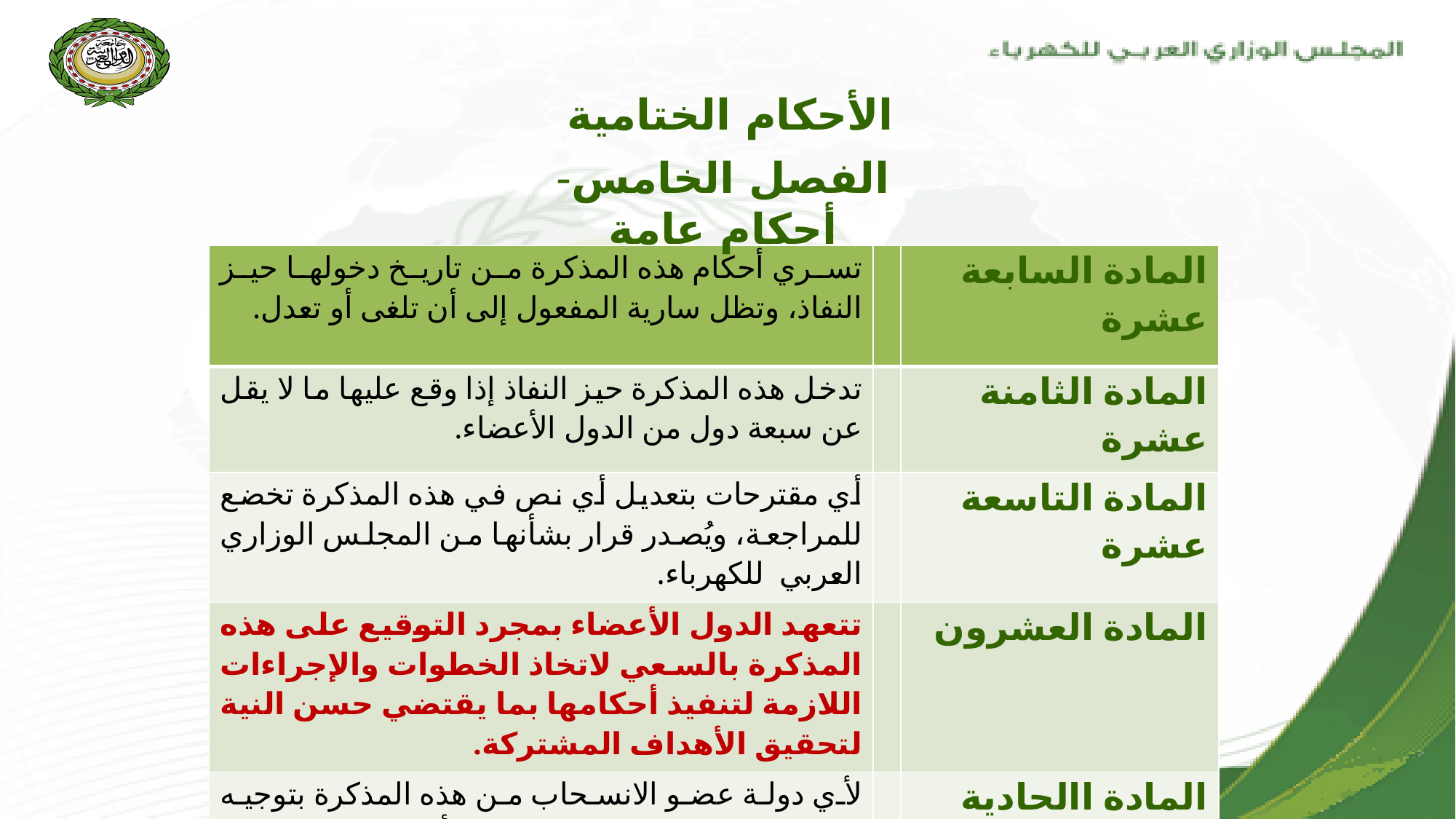

الأحكام الختامية

الفصل الخامس- أحكام عامة
| تسري أحكام هذه المذكرة من تاريخ دخولها حيز النفاذ، وتظل سارية المفعول إلى أن تلغى أو تعدل. |  | المادة السابعة عشرة |
| --- | --- | --- |
| تدخل هذه المذكرة حيز النفاذ إذا وقع عليها ما لا يقل عن سبعة دول من الدول الأعضاء. |  | المادة الثامنة عشرة |
| أي مقترحات بتعديل أي نص في هذه المذكرة تخضع للمراجعة، ويُصدر قرار بشأنها من المجلس الوزاري العربي للكهرباء. |  | المادة التاسعة عشرة |
| تتعهد الدول الأعضاء بمجرد التوقيع على هذه المذكرة بالسعي لاتخاذ الخطوات والإجراءات اللازمة لتنفيذ أحكامها بما يقتضي حسن النية لتحقيق الأهداف المشتركة. |  | المادة العشرون |
| لأي دولة عضو الانسحاب من هذه المذكرة بتوجيه إشعار خطي مسبق مدته ستة أشهر إلى رئيس المجلس الوزاري العربي للكهرباء مع ضرورة عدم الإضرار بمصالح الدول الأعضاء الأخرى. |  | المادة االحادية والعشرون |